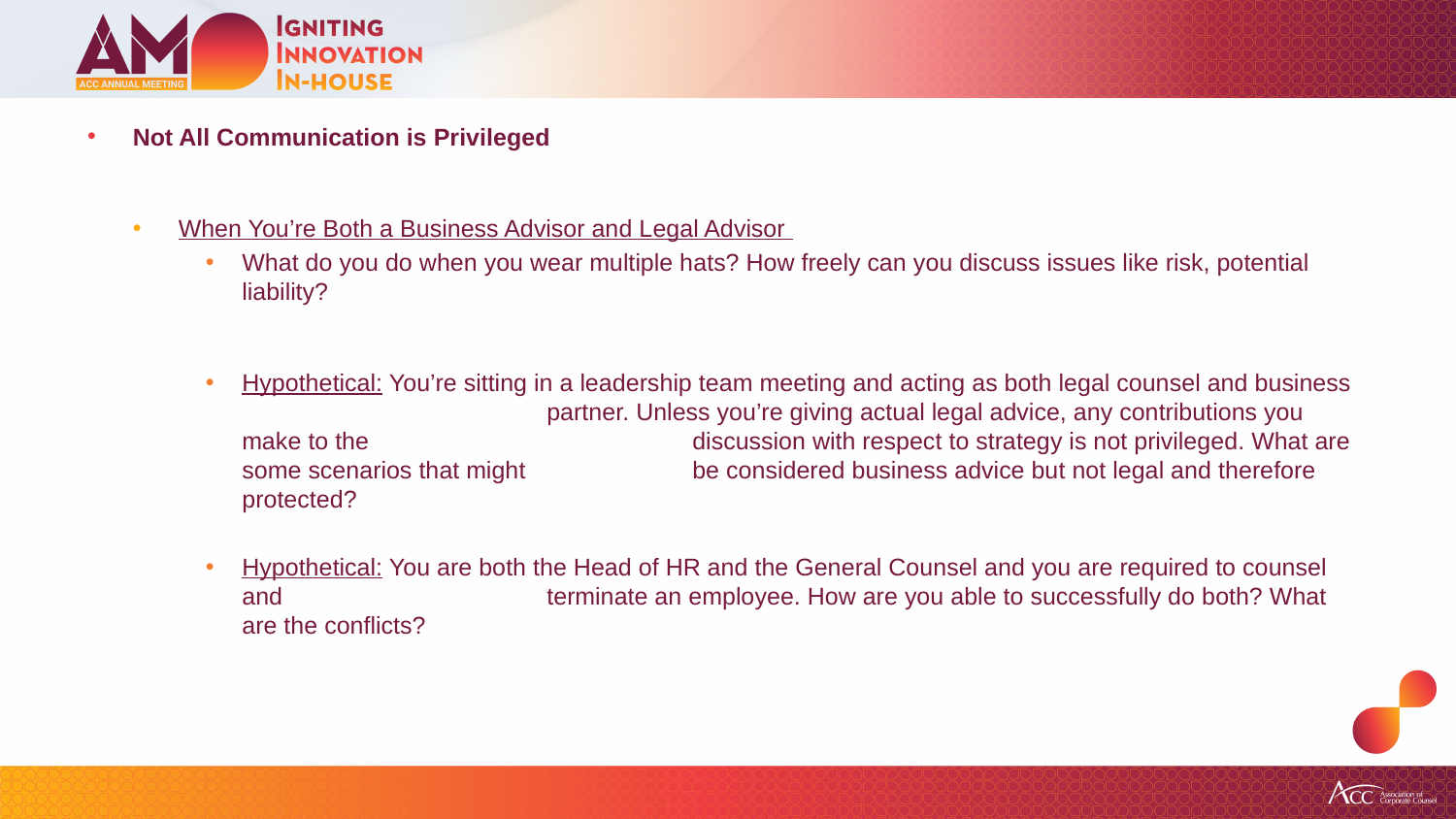

Not All Communication is Privileged

When You’re Both a Business Advisor and Legal Advisor
What do you do when you wear multiple hats? How freely can you discuss issues like risk, potential liability?

Hypothetical: You’re sitting in a leadership team meeting and acting as both legal counsel and business 		  partner. Unless you’re giving actual legal advice, any contributions you make to the 			  discussion with respect to strategy is not privileged. What are some scenarios that might 		  be considered business advice but not legal and therefore protected?

Hypothetical: You are both the Head of HR and the General Counsel and you are required to counsel and 		  terminate an employee. How are you able to successfully do both? What are the conflicts?